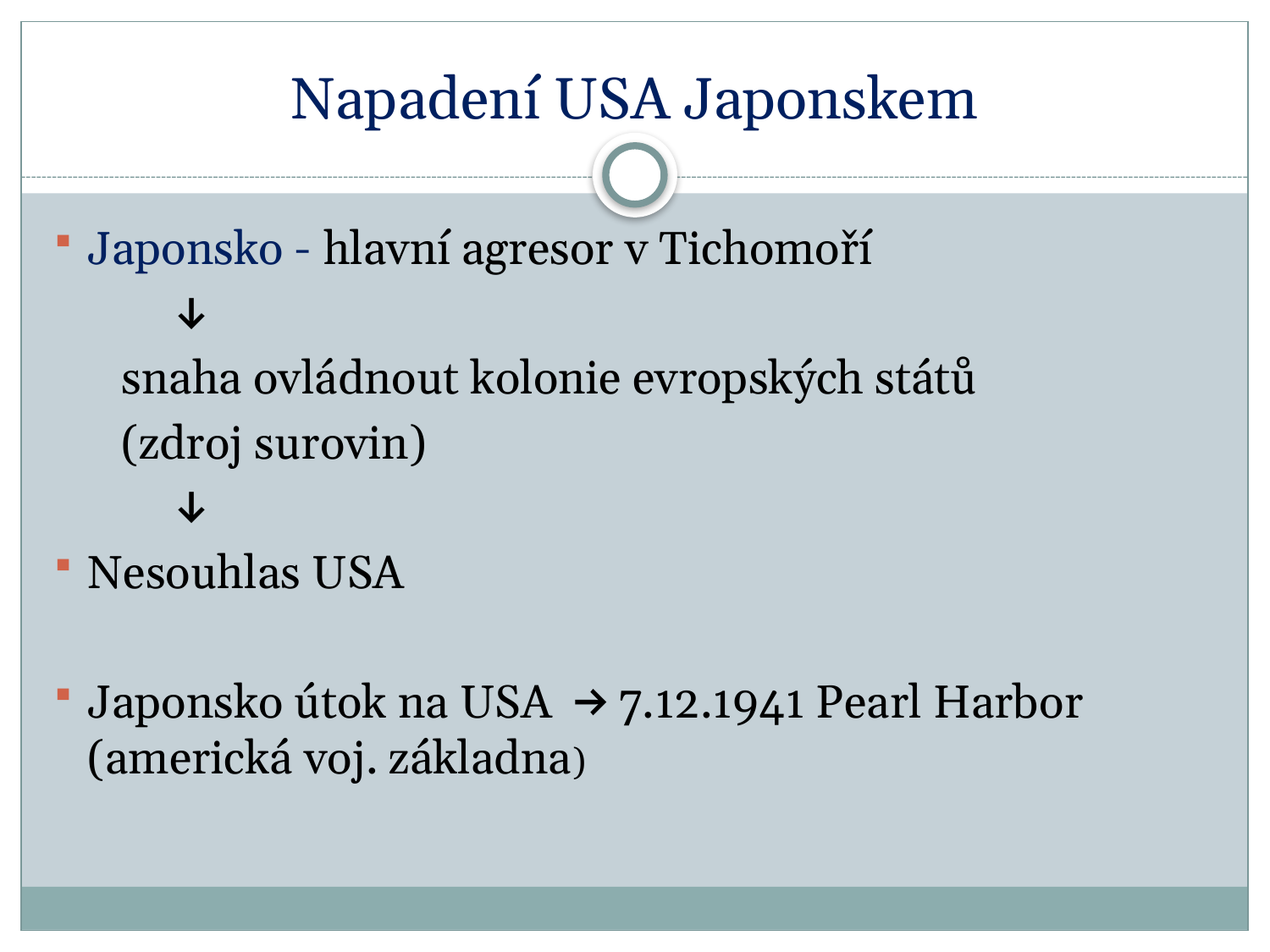

# Napadení USA Japonskem
Japonsko - hlavní agresor v Tichomoří
           ↓
      snaha ovládnout kolonie evropských států
      (zdroj surovin)
           ↓
Nesouhlas USA

Japonsko útok na USA  → 7.12.1941 Pearl Harbor (americká voj. základna)